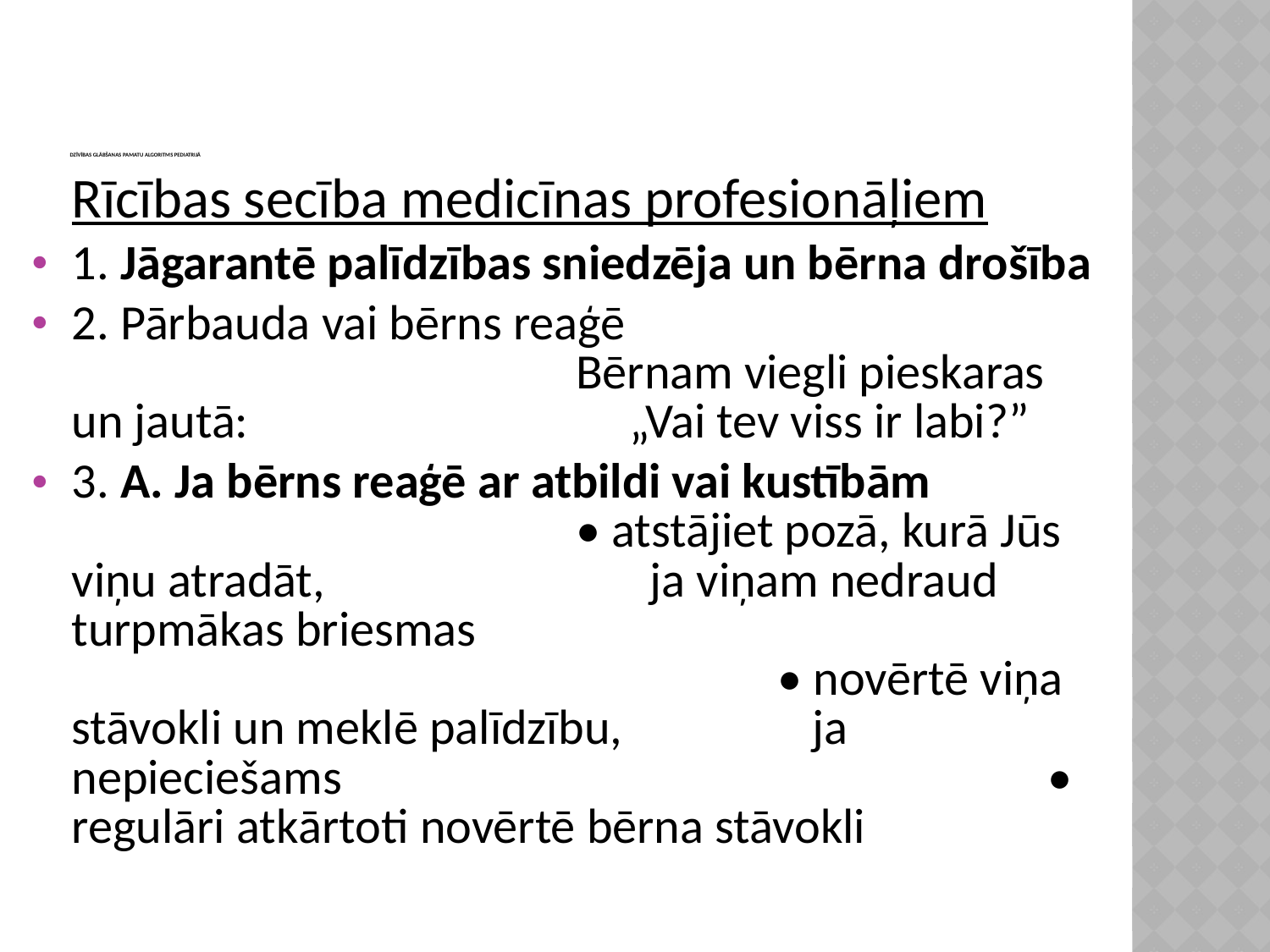

# DZĪVĪBAS GLĀBŠANAS PAMATU ALGORITMS PEDIATRIJĀ
	Rīcības secība medicīnas profesionāļiem
1. Jāgarantē palīdzības sniedzēja un bērna drošība
2. Pārbauda vai bērns reaģē                                                                                        Bērnam viegli pieskaras un jautā:                                  „Vai tev viss ir labi?”
3. A. Ja bērns reaģē ar atbildi vai kustībām                                                            • atstājiet pozā, kurā Jūs viņu atradāt,                             ja viņam nedraud turpmākas briesmas                                                                                                                       • novērtē viņa stāvokli un meklē palīdzību,                 ja nepieciešams                                                               • regulāri atkārtoti novērtē bērna stāvokli